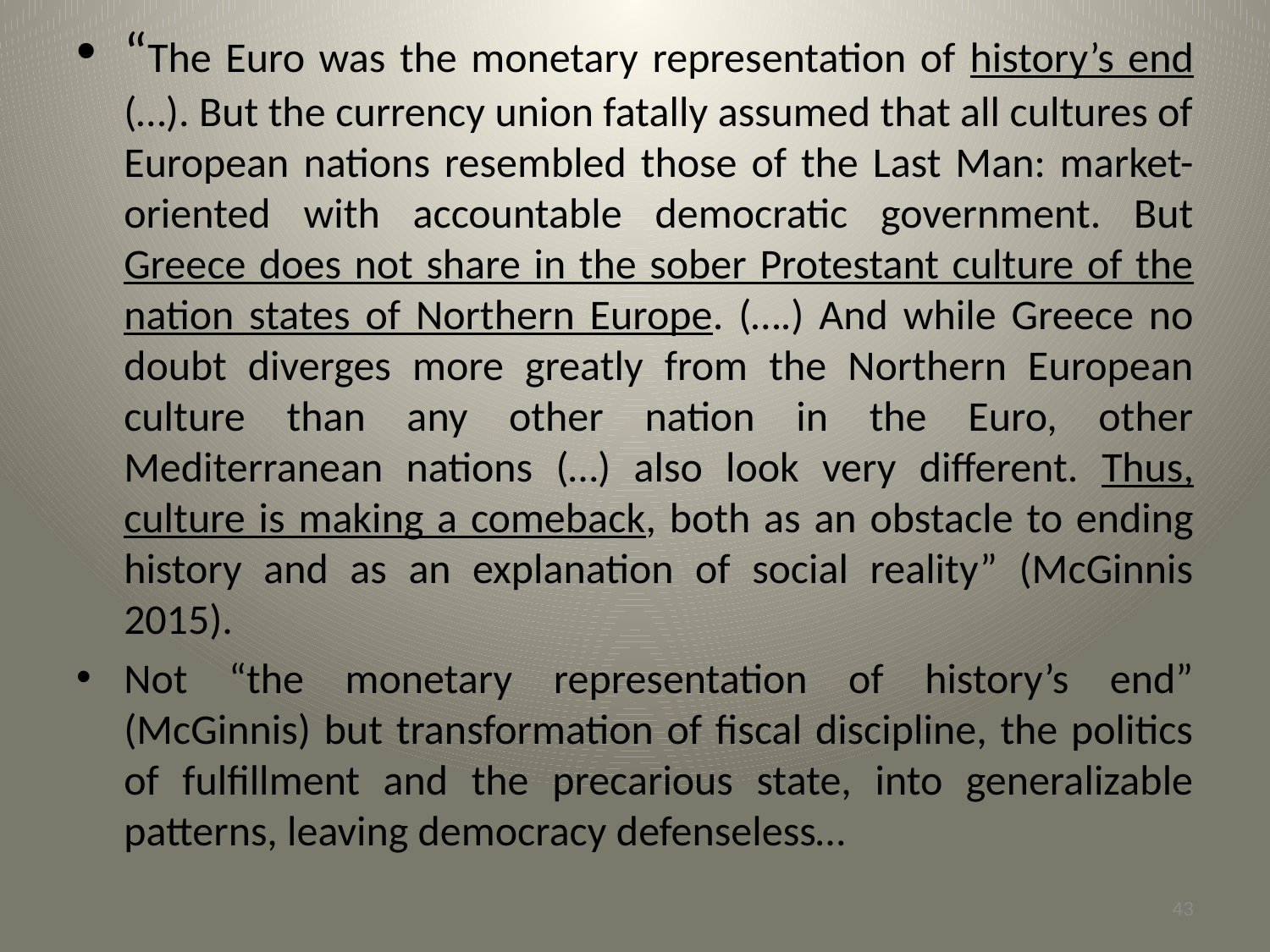

“The Euro was the monetary representation of history’s end (…). But the currency union fatally assumed that all cultures of European nations resembled those of the Last Man: market-oriented with accountable democratic government. But Greece does not share in the sober Protestant culture of the nation states of Northern Europe. (….) And while Greece no doubt diverges more greatly from the Northern European culture than any other nation in the Euro, other Mediterranean nations (…) also look very different. Thus, culture is making a comeback, both as an obstacle to ending history and as an explanation of social reality” (McGinnis 2015).
Not “the monetary representation of history’s end” (McGinnis) but transformation of fiscal discipline, the politics of fulfillment and the precarious state, into generalizable patterns, leaving democracy defenseless…

43